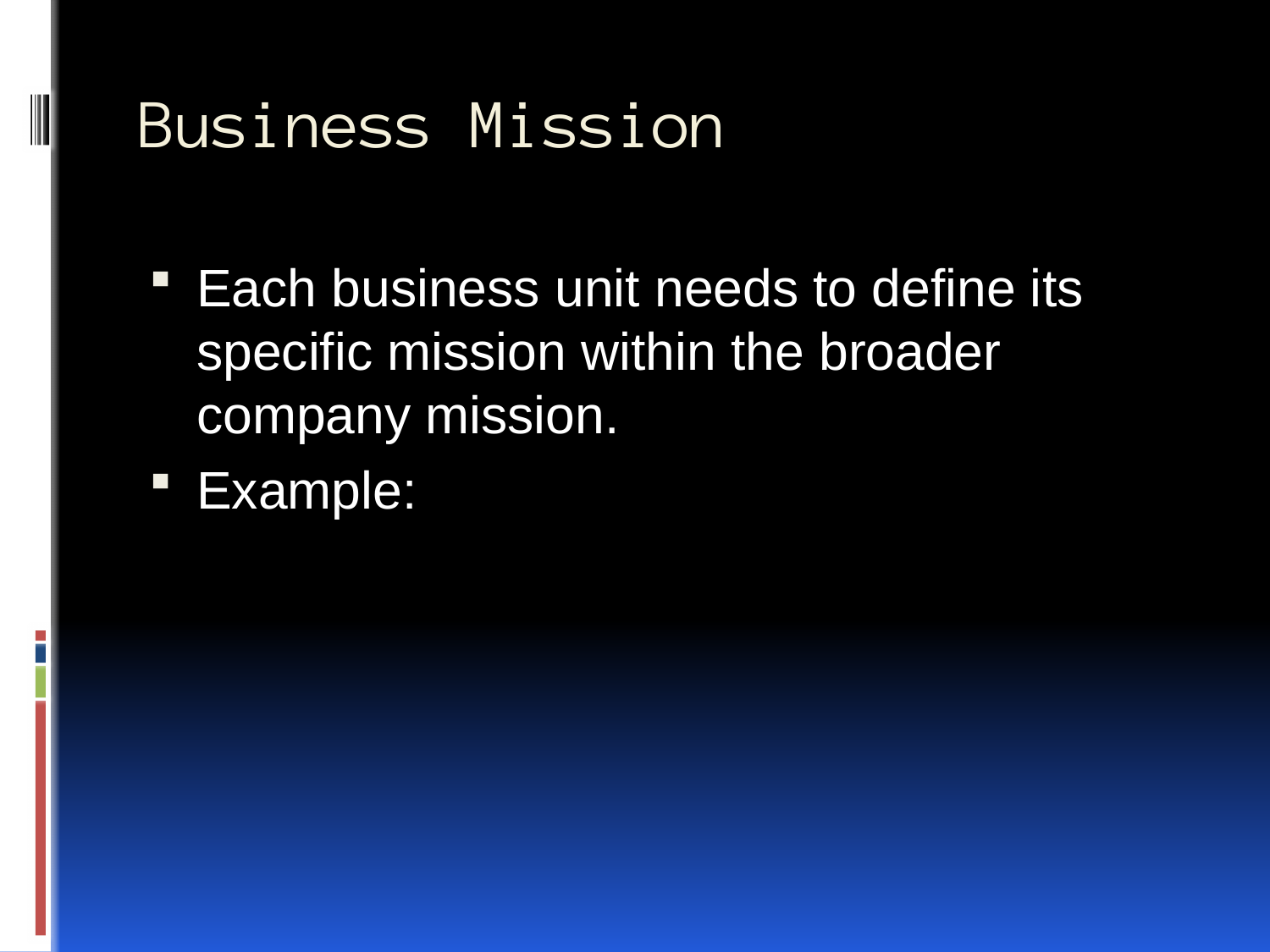

# Business Mission
Each business unit needs to define its specific mission within the broader company mission.
Example: